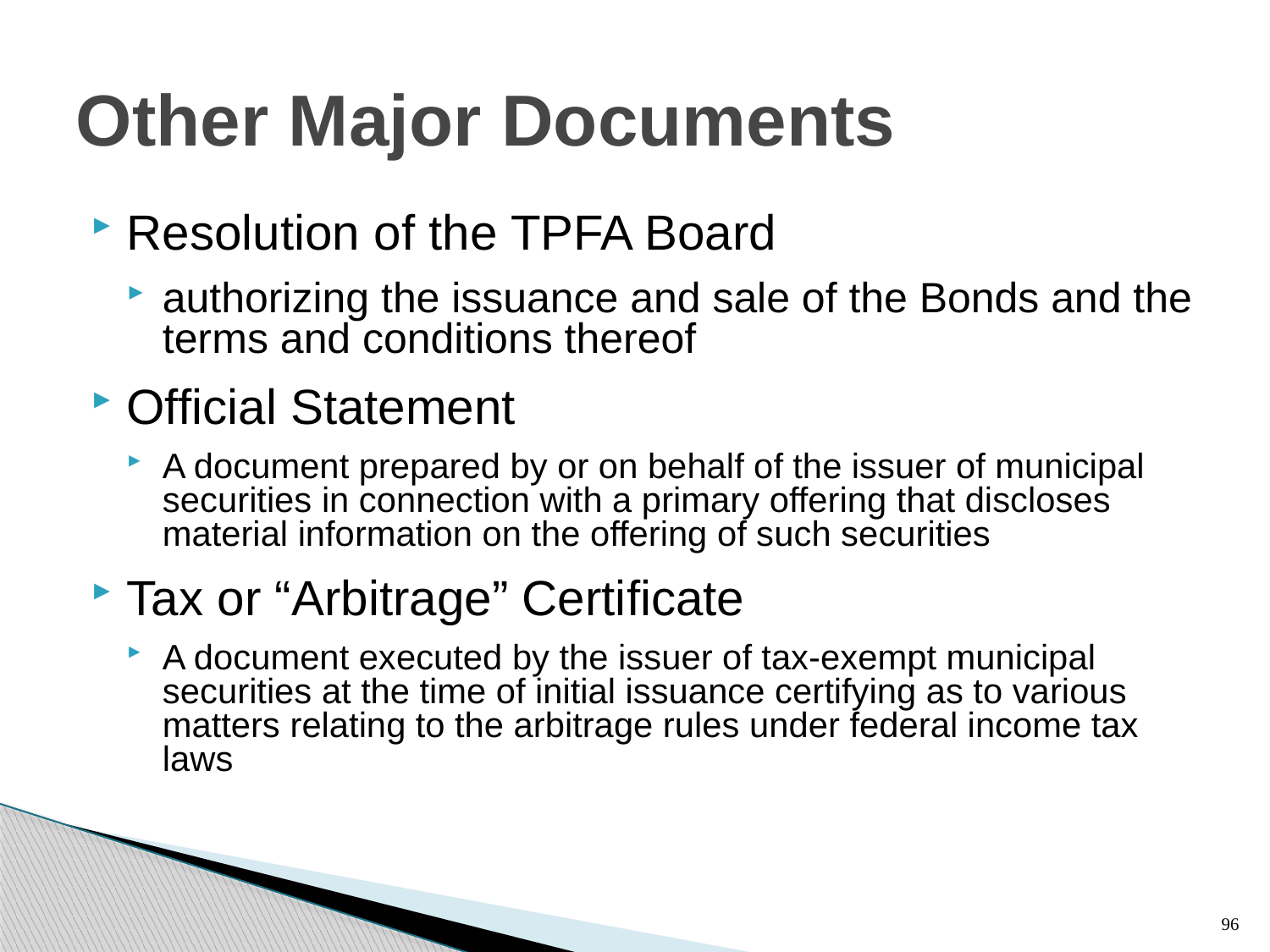

# Other Major Documents
Resolution of the TPFA Board
authorizing the issuance and sale of the Bonds and the terms and conditions thereof
Official Statement
A document prepared by or on behalf of the issuer of municipal securities in connection with a primary offering that discloses material information on the offering of such securities
Tax or “Arbitrage” Certificate
A document executed by the issuer of tax-exempt municipal securities at the time of initial issuance certifying as to various matters relating to the arbitrage rules under federal income tax laws
96